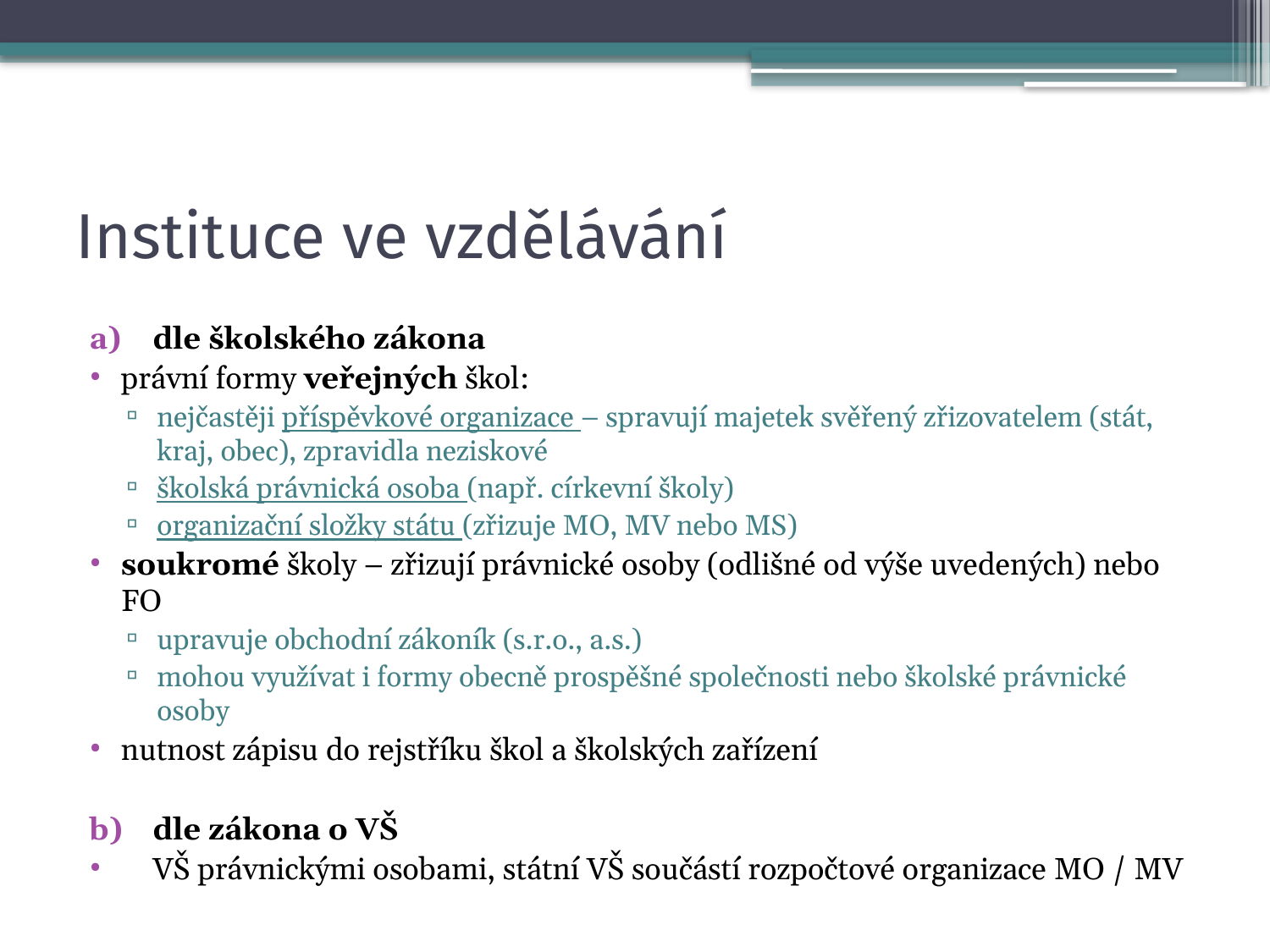

# Instituce ve vzdělávání
dle školského zákona
právní formy veřejných škol:
nejčastěji příspěvkové organizace – spravují majetek svěřený zřizovatelem (stát, kraj, obec), zpravidla neziskové
školská právnická osoba (např. církevní školy)
organizační složky státu (zřizuje MO, MV nebo MS)
soukromé školy – zřizují právnické osoby (odlišné od výše uvedených) nebo FO
upravuje obchodní zákoník (s.r.o., a.s.)
mohou využívat i formy obecně prospěšné společnosti nebo školské právnické osoby
nutnost zápisu do rejstříku škol a školských zařízení

dle zákona o VŠ
VŠ právnickými osobami, státní VŠ součástí rozpočtové organizace MO / MV